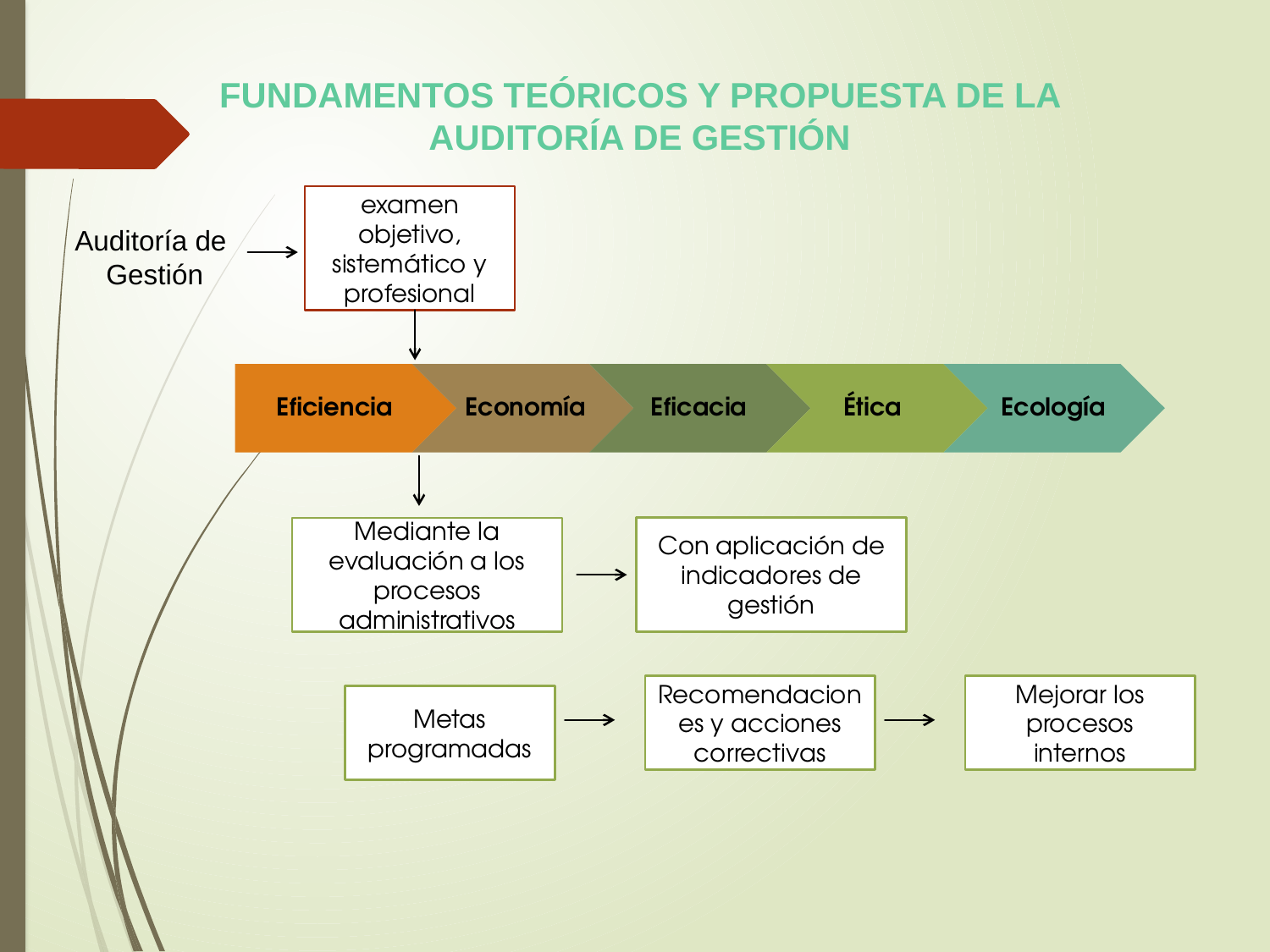

FUNDAMENTOS TEÓRICOS Y PROPUESTA DE LA AUDITORÍA DE GESTIÓN
examen objetivo, sistemático y profesional
Auditoría de
 Gestión
Eficiencia
Economía
Eficacia
Ética
Ecología
Con aplicación de indicadores de gestión
Mediante la evaluación a los procesos administrativos
Recomendaciones y acciones correctivas
Mejorar los procesos internos
Metas programadas